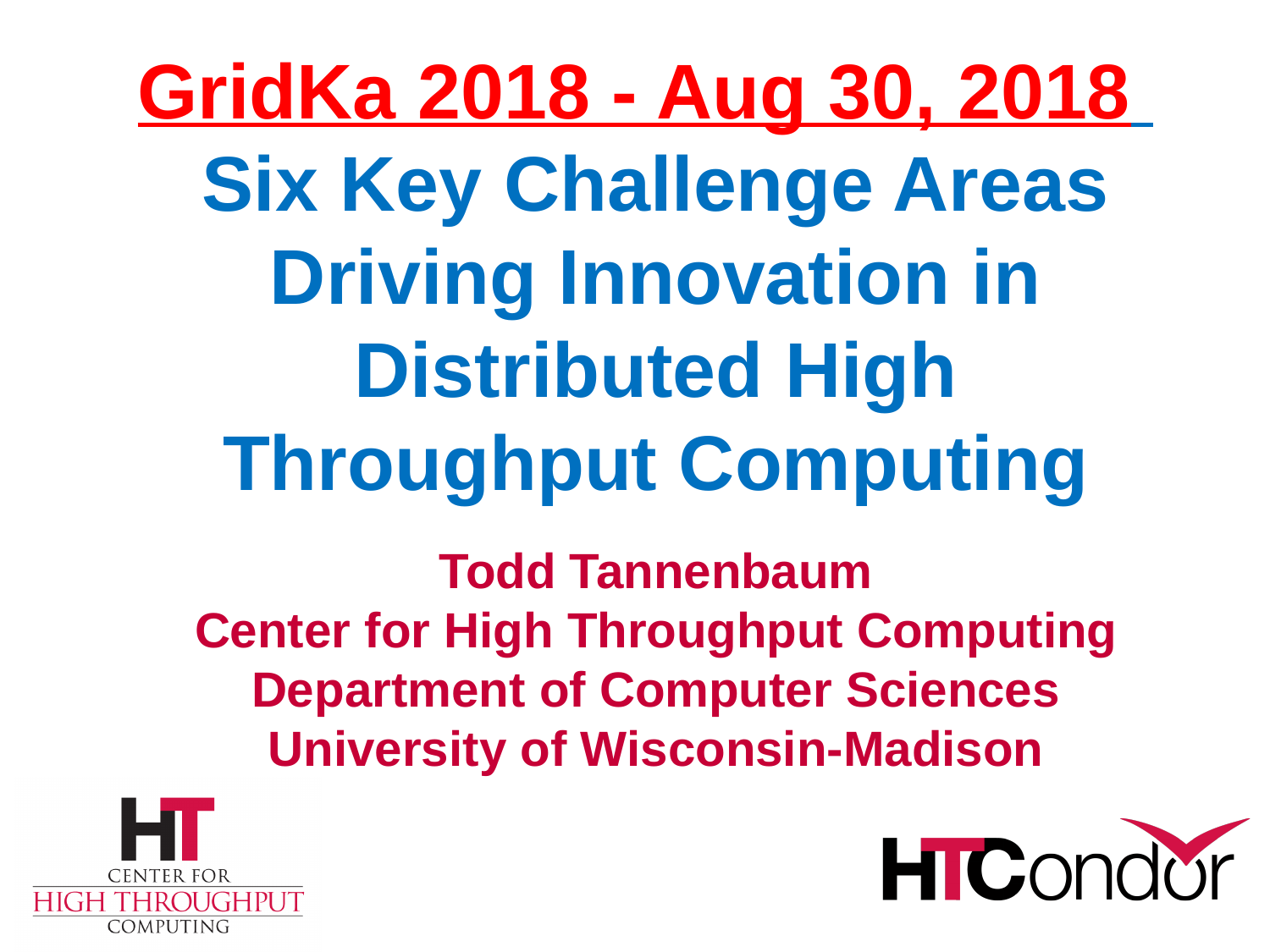

# GridKa 2018 - Aug 30, 2018 Six Key Challenge Areas Driving Innovation in Distributed High Throughput Computing
Todd Tannenbaum
Center for High Throughput Computing
Department of Computer Sciences
University of Wisconsin-Madison